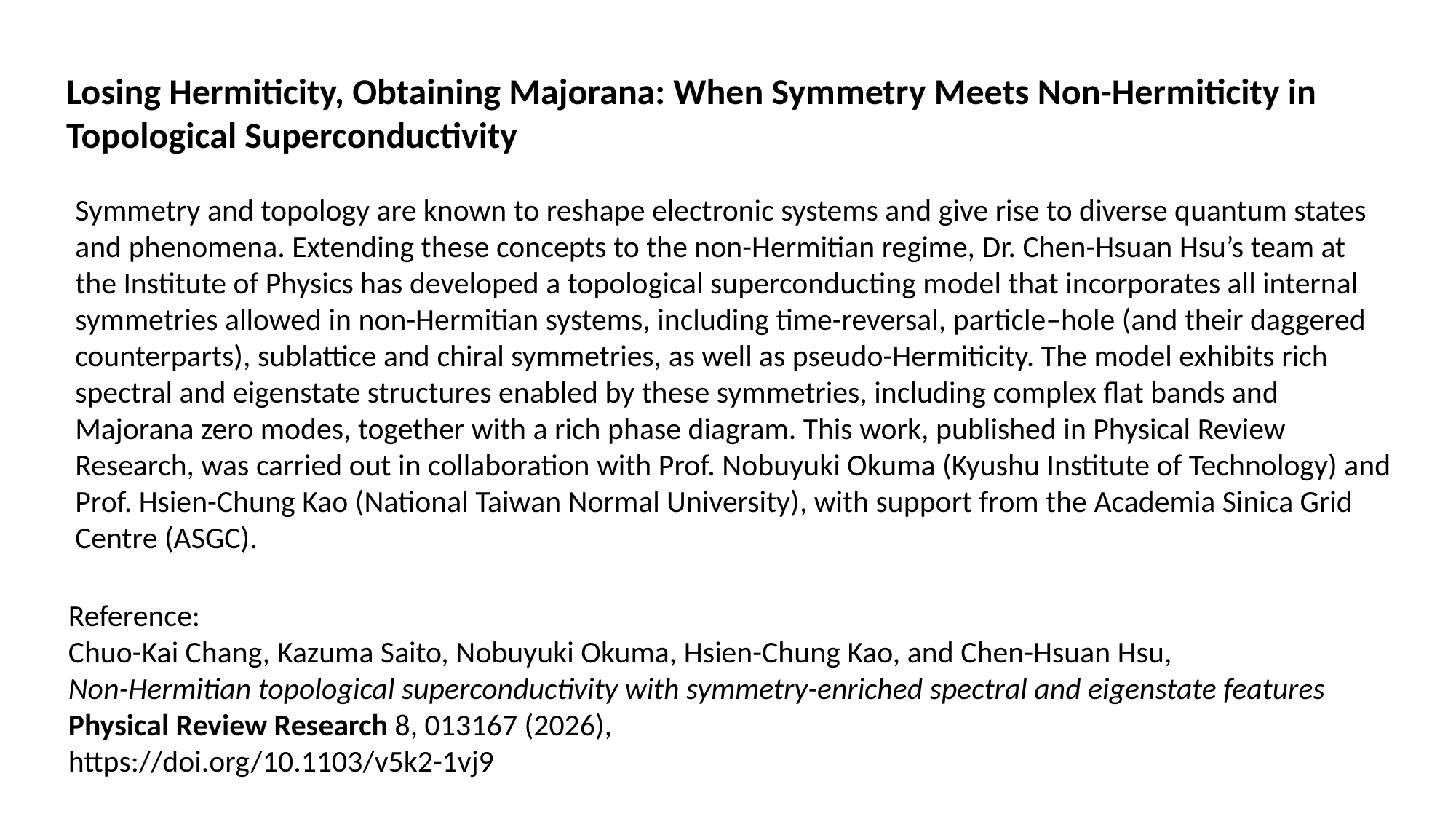

Losing Hermiticity, Obtaining Majorana: When Symmetry Meets Non-Hermiticity in Topological Superconductivity
Symmetry and topology are known to reshape electronic systems and give rise to diverse quantum states and phenomena. Extending these concepts to the non-Hermitian regime, Dr. Chen-Hsuan Hsu’s team at the Institute of Physics has developed a topological superconducting model that incorporates all internal symmetries allowed in non-Hermitian systems, including time-reversal, particle–hole (and their daggered counterparts), sublattice and chiral symmetries, as well as pseudo-Hermiticity. The model exhibits rich spectral and eigenstate structures enabled by these symmetries, including complex flat bands and Majorana zero modes, together with a rich phase diagram. This work, published in Physical Review Research, was carried out in collaboration with Prof. Nobuyuki Okuma (Kyushu Institute of Technology) and Prof. Hsien-Chung Kao (National Taiwan Normal University), with support from the Academia Sinica Grid Centre (ASGC).
Reference:
Chuo-Kai Chang, Kazuma Saito, Nobuyuki Okuma, Hsien-Chung Kao, and Chen-Hsuan Hsu,
Non-Hermitian topological superconductivity with symmetry-enriched spectral and eigenstate features
Physical Review Research 8, 013167 (2026),
https://doi.org/10.1103/v5k2-1vj9